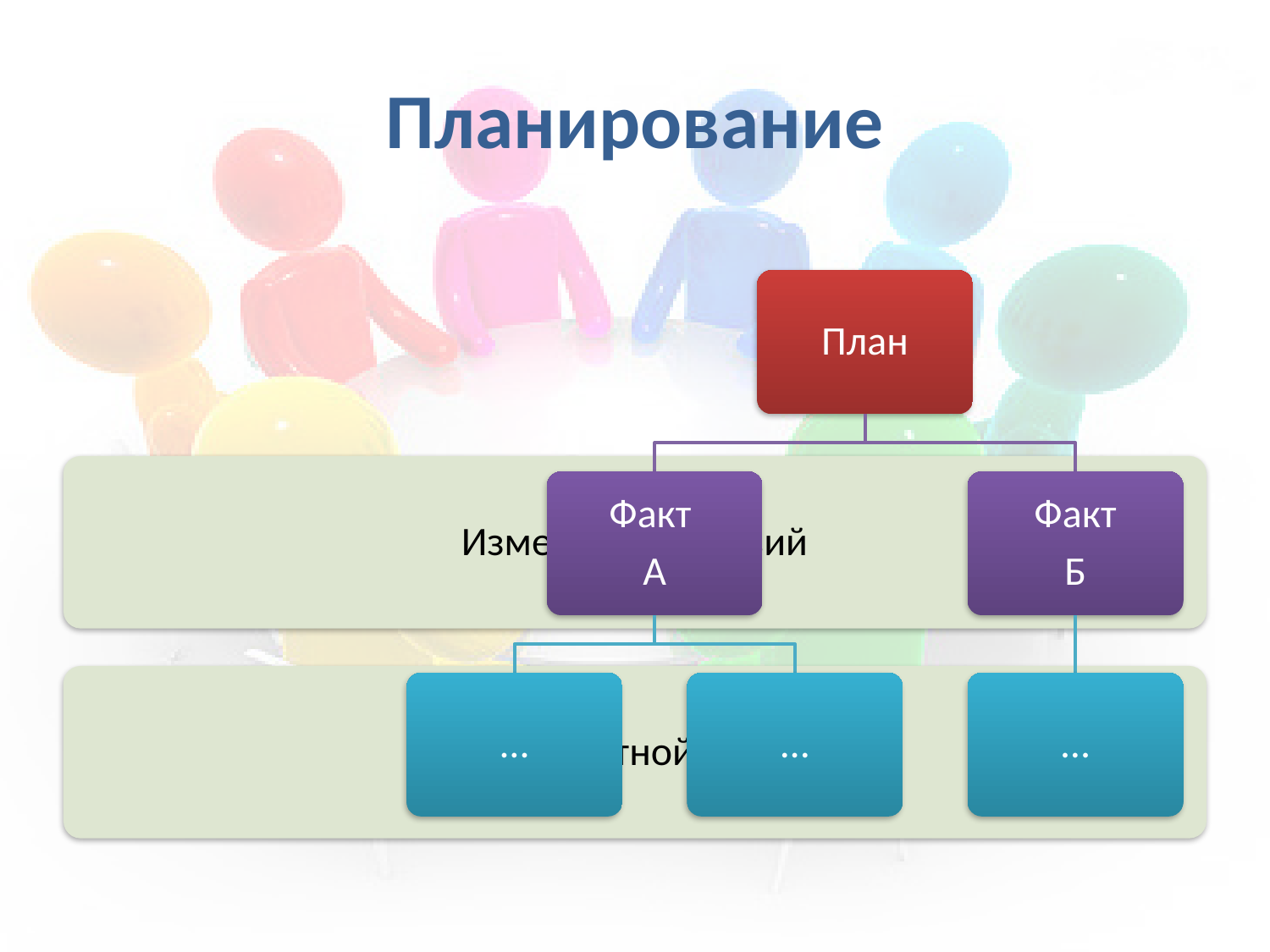

# Планирование
Учет конкретной ситуации
Изменение условий
План
Факт
А
…
…
Факт
Б
…